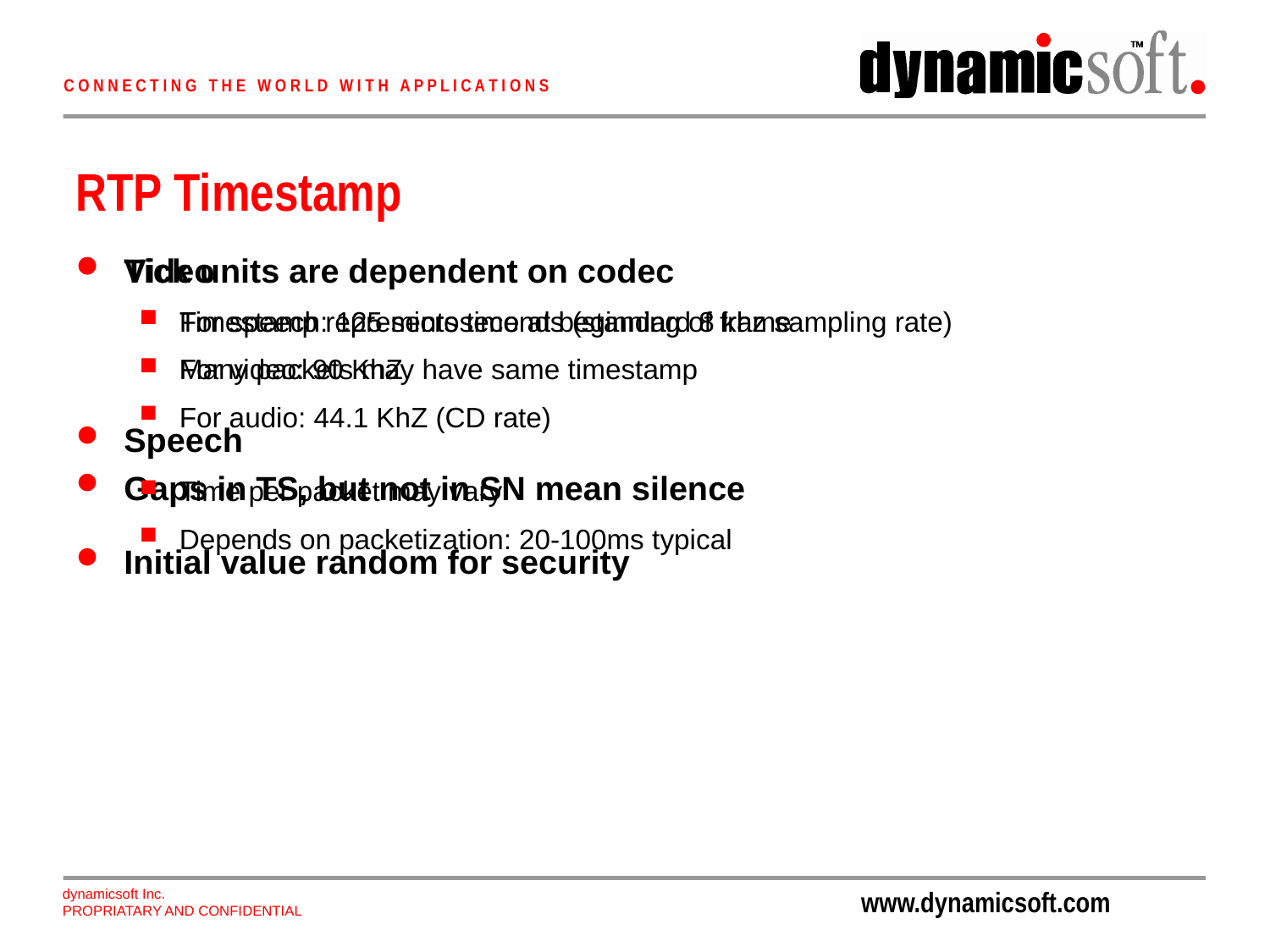

# RTP Timestamp
Tick units are dependent on codec
For speech: 125 microseconds (standard 8 khz sampling rate)
For video: 90 KhZ
For audio: 44.1 KhZ (CD rate)
Gaps in TS, but not in SN mean silence
Initial value random for security

Video
Timestamp represents time at beginning of frame
Many packets may have same timestamp
Speech
Time per packet may vary
Depends on packetization: 20-100ms typical